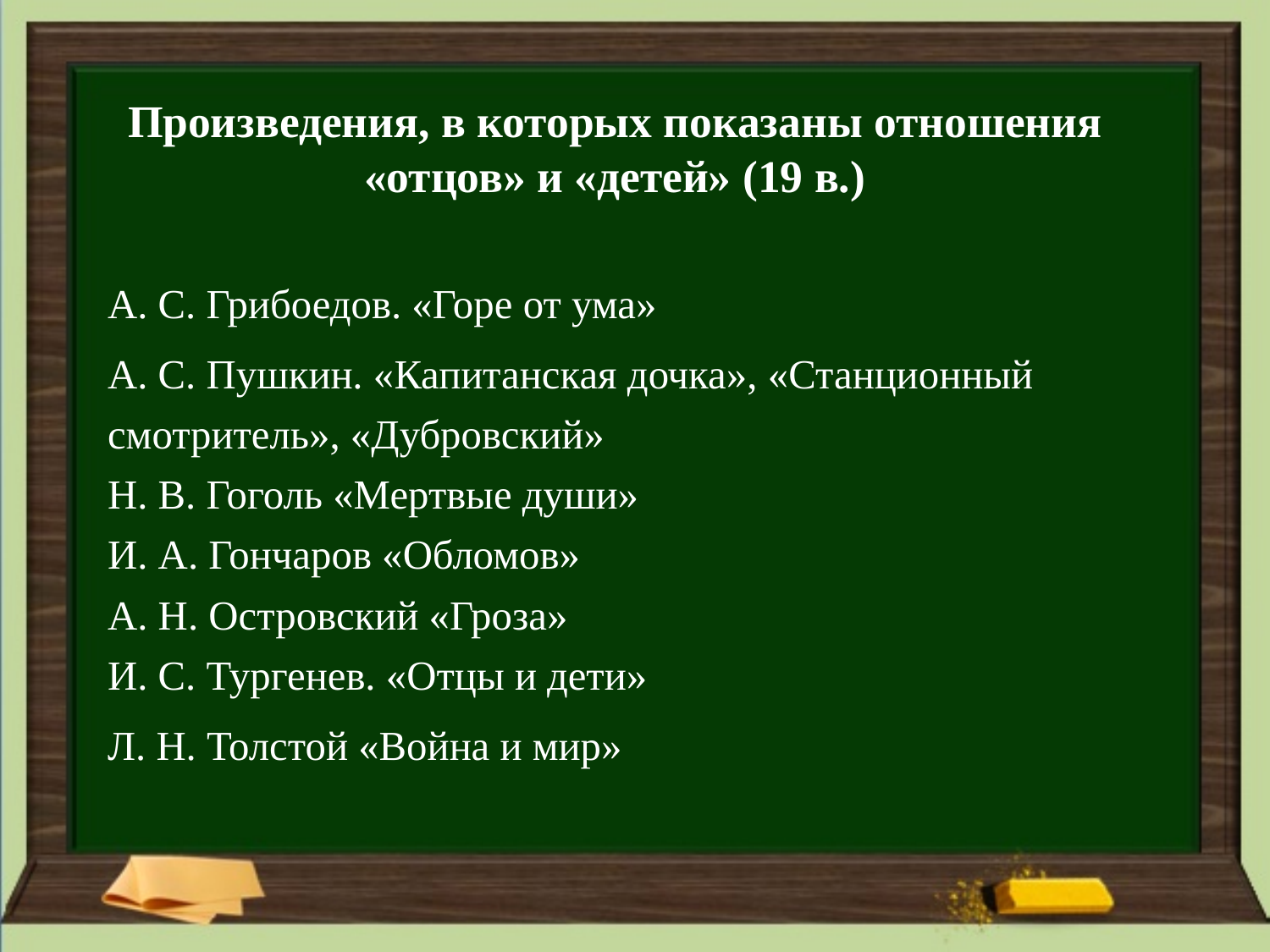

Произведения, в которых показаны отношения «отцов» и «детей» (19 в.)

А. С. Грибоедов. «Горе от ума»
А. С. Пушкин. «Капитанская дочка», «Станционный смотритель», «Дубровский»
Н. В. Гоголь «Мертвые души»
И. А. Гончаров «Обломов»
А. Н. Островский «Гроза»
И. С. Тургенев. «Отцы и дети»
Л. Н. Толстой «Война и мир»